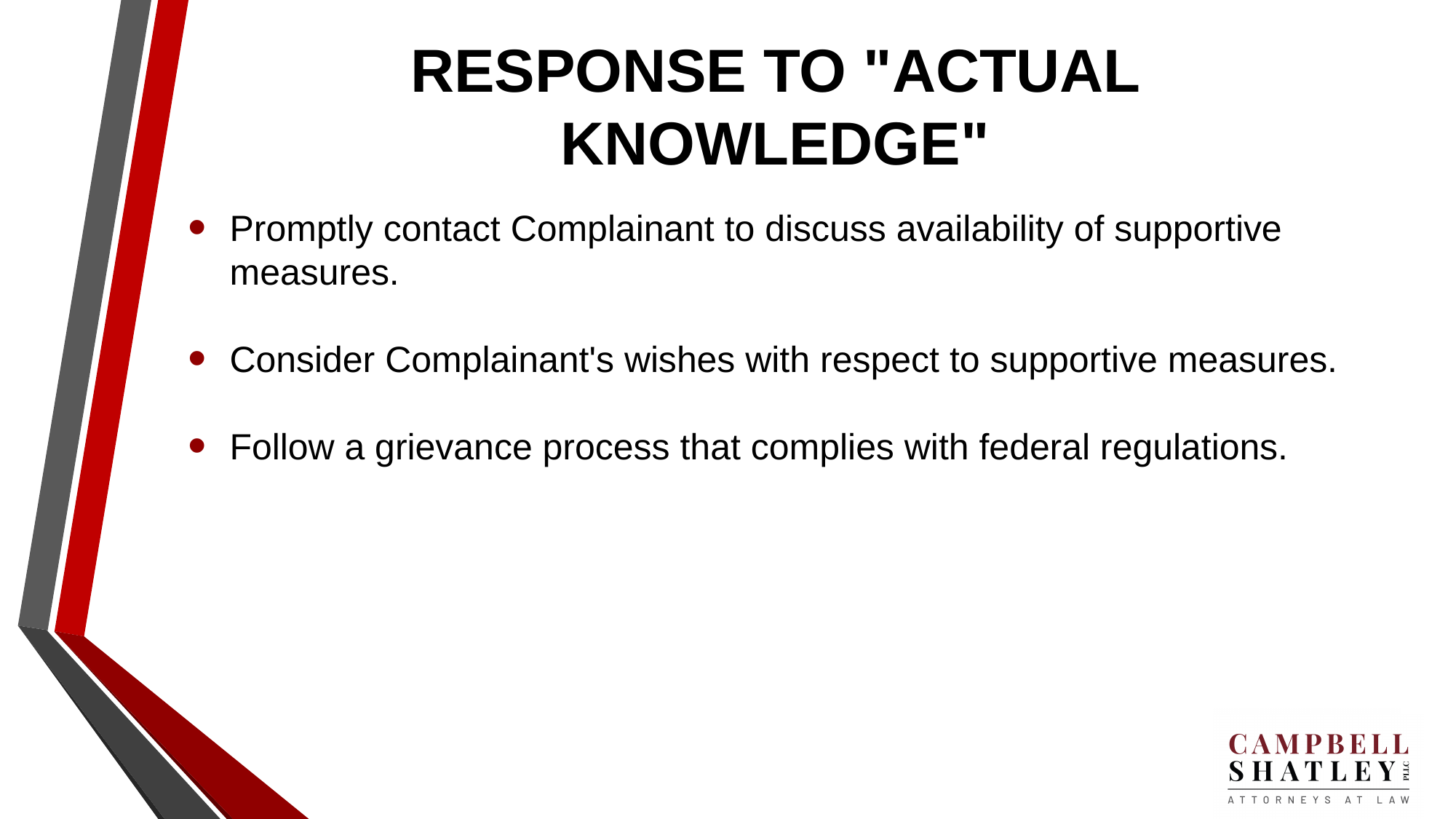

# RESPONSE TO "ACTUAL KNOWLEDGE"
Promptly contact Complainant to discuss availability of supportive measures.

Consider Complainant's wishes with respect to supportive measures.

Follow a grievance process that complies with federal regulations.